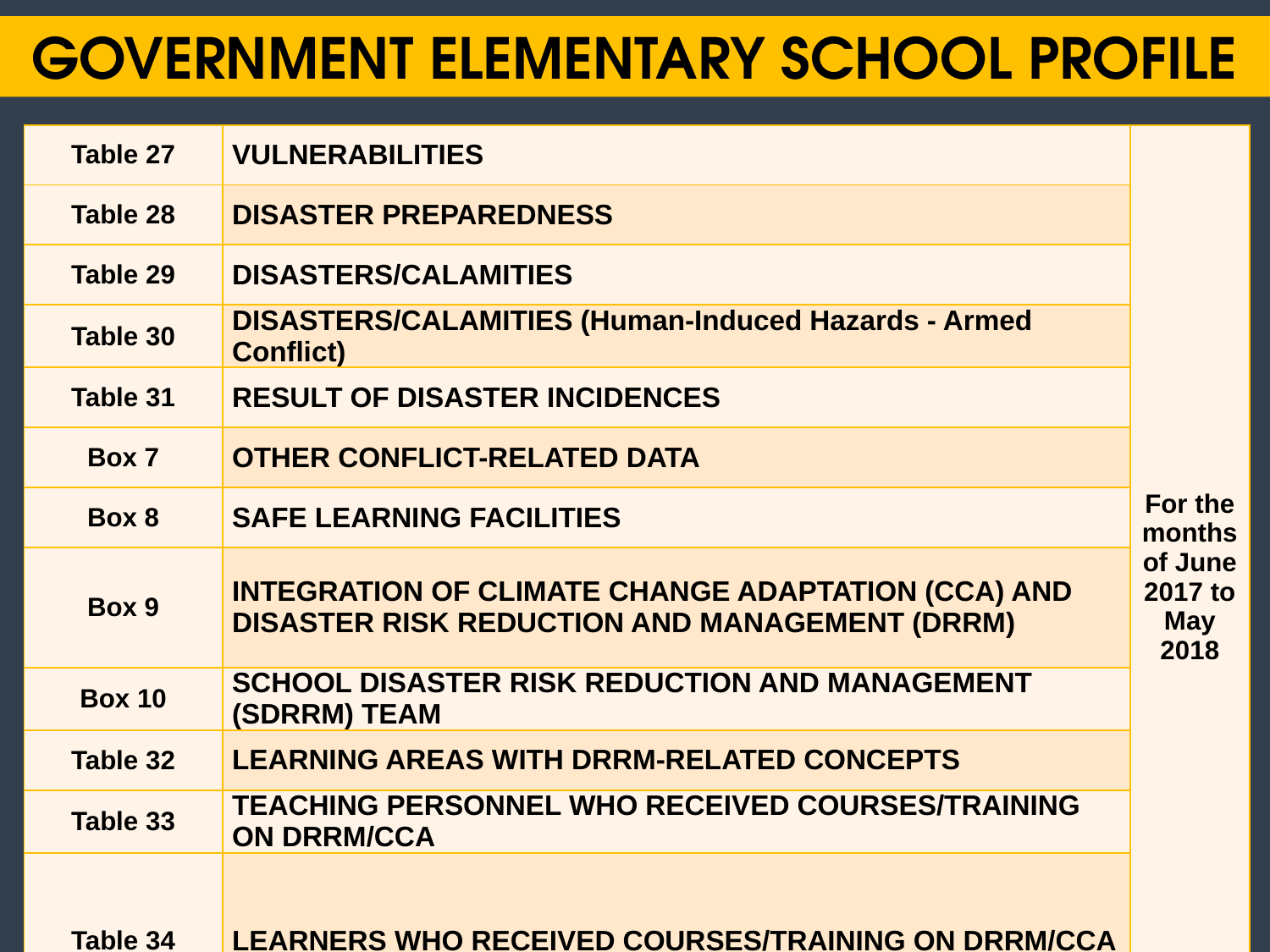

# GOVERNMENT ELEMENTARY SCHOOL PROFILE
| Table 27 | VULNERABILITIES | For the months of June 2017 to May 2018 |
| --- | --- | --- |
| Table 28 | DISASTER PREPAREDNESS |  |
| Table 29 | DISASTERS/CALAMITIES |  |
| Table 30 | DISASTERS/CALAMITIES (Human-Induced Hazards - Armed Conflict) |  |
| Table 31 | RESULT OF DISASTER INCIDENCES |  |
| Box 7 | OTHER CONFLICT-RELATED DATA |  |
| Box 8 | SAFE LEARNING FACILITIES |  |
| Box 9 | INTEGRATION OF CLIMATE CHANGE ADAPTATION (CCA) AND DISASTER RISK REDUCTION AND MANAGEMENT (DRRM) |  |
| Box 10 | SCHOOL DISASTER RISK REDUCTION AND MANAGEMENT (SDRRM) TEAM |  |
| Table 32 | LEARNING AREAS WITH DRRM-RELATED CONCEPTS |  |
| Table 33 | TEACHING PERSONNEL WHO RECEIVED COURSES/TRAINING ON DRRM/CCA |  |
| Table 34 | LEARNERS WHO RECEIVED COURSES/TRAINING ON DRRM/CCA |  |